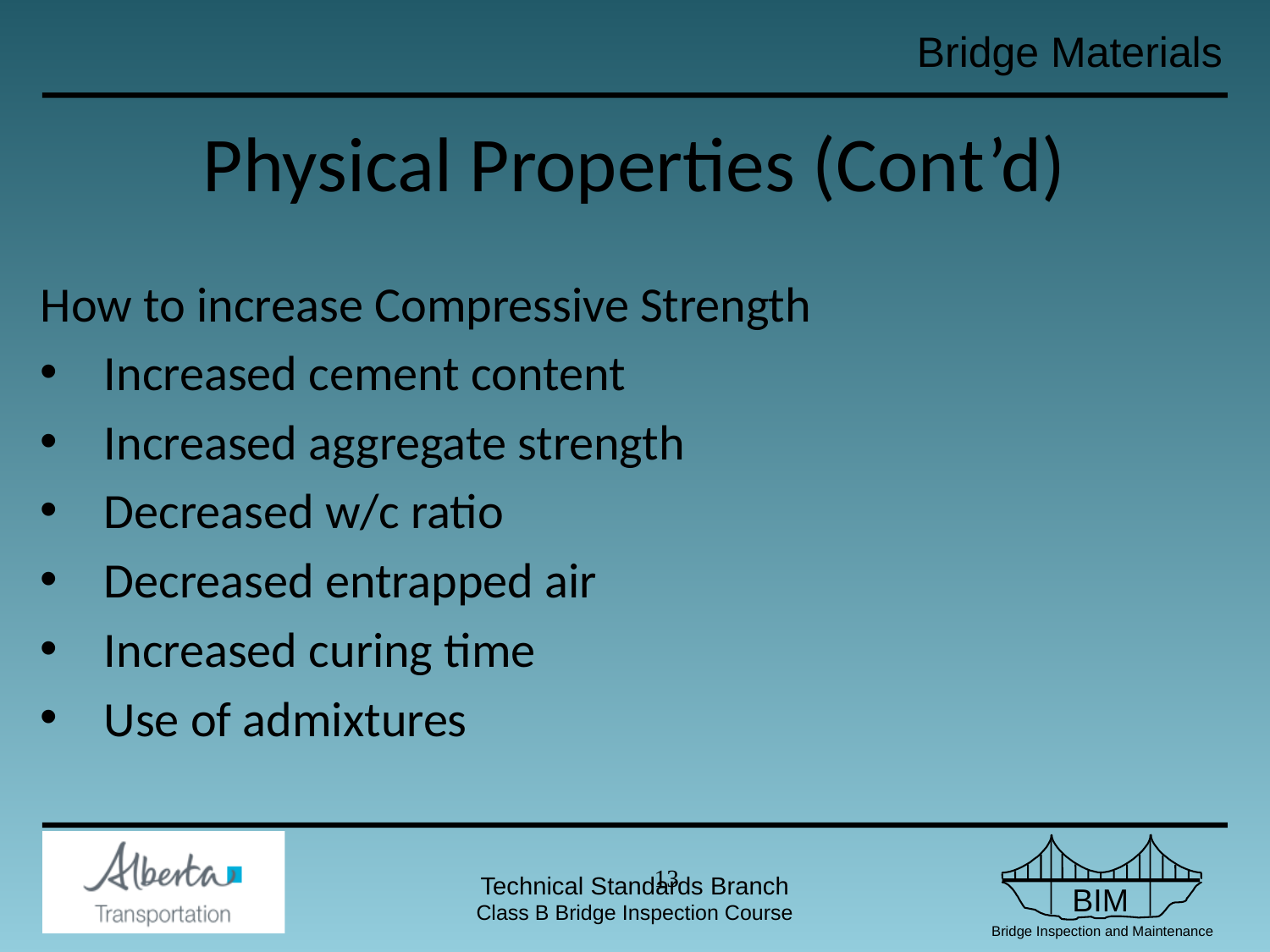

# Physical Properties (Cont’d)
How to increase Compressive Strength
Increased cement content
Increased aggregate strength
Decreased w/c ratio
Decreased entrapped air
Increased curing time
Use of admixtures

13